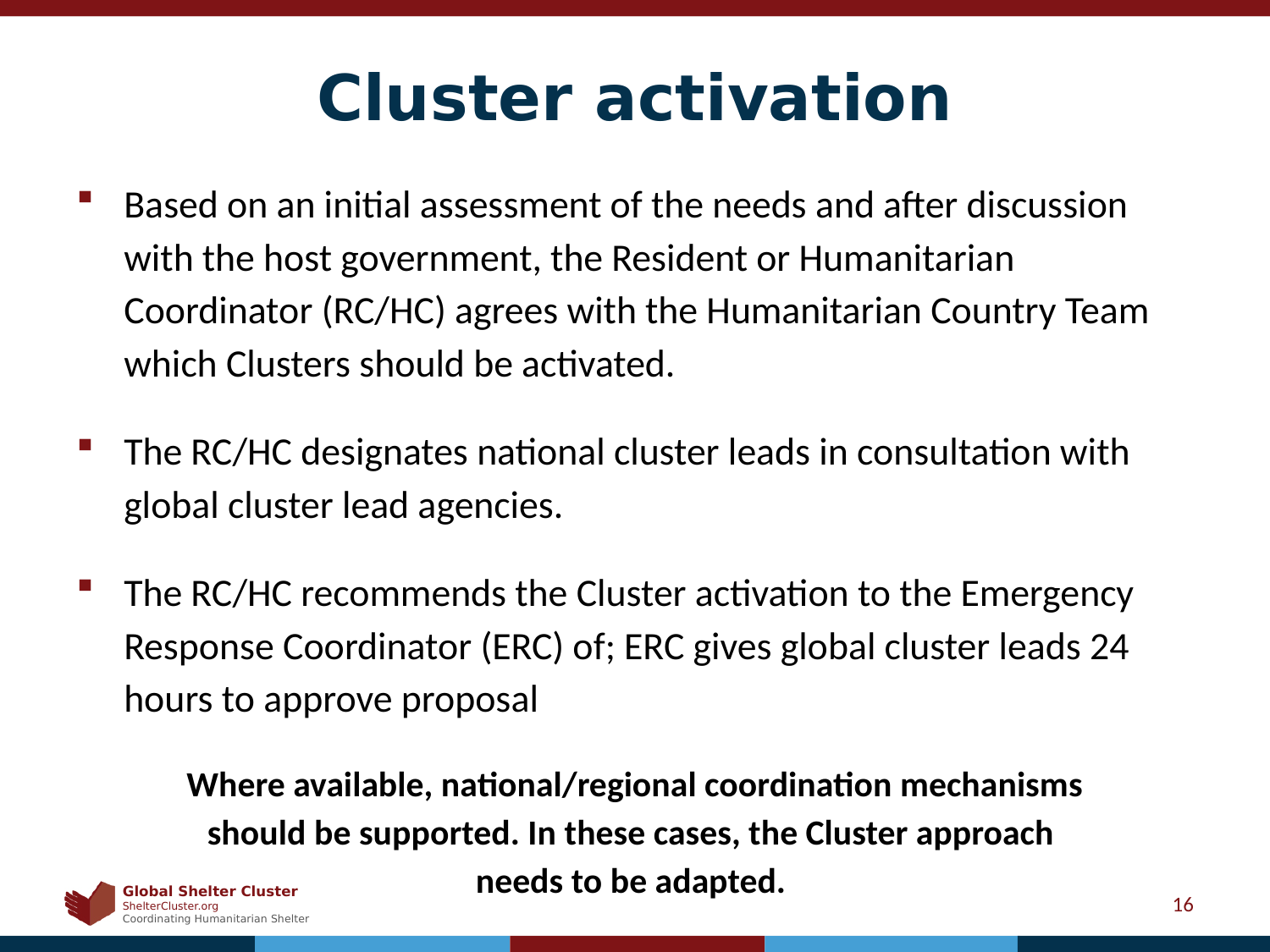

# Cluster activation
Based on an initial assessment of the needs and after discussion with the host government, the Resident or Humanitarian Coordinator (RC/HC) agrees with the Humanitarian Country Team which Clusters should be activated.
The RC/HC designates national cluster leads in consultation with global cluster lead agencies.
The RC/HC recommends the Cluster activation to the Emergency Response Coordinator (ERC) of; ERC gives global cluster leads 24 hours to approve proposal
Where available, national/regional coordination mechanisms
should be supported. In these cases, the Cluster approach
needs to be adapted.
16